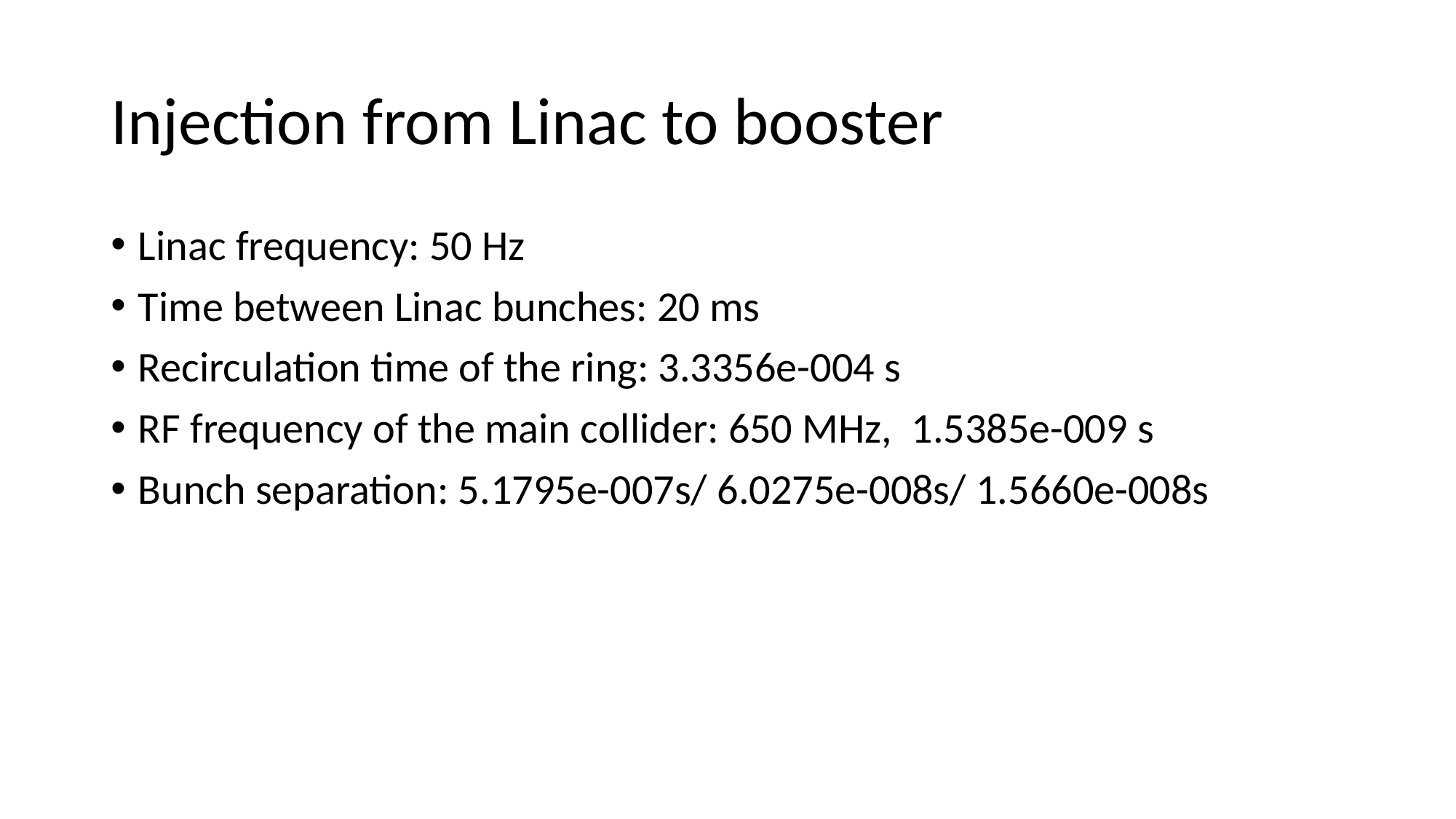

# Injection from Linac to booster
Linac frequency: 50 Hz
Time between Linac bunches: 20 ms
Recirculation time of the ring: 3.3356e-004 s
RF frequency of the main collider: 650 MHz,  1.5385e-009 s
Bunch separation: 5.1795e-007s/ 6.0275e-008s/ 1.5660e-008s